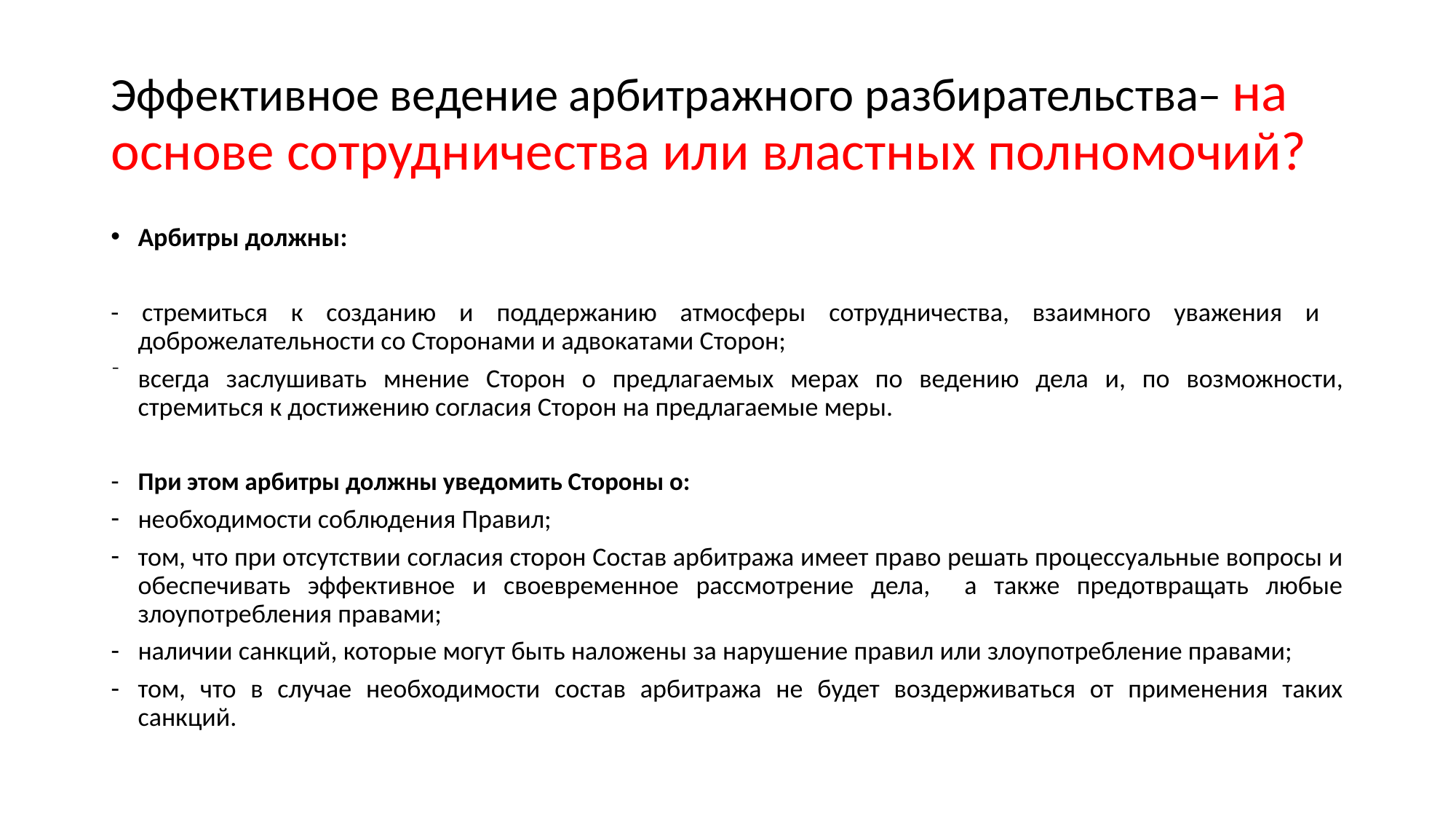

# Эффективное ведение арбитражного разбирательства– на основе сотрудничества или властных полномочий?
Арбитры должны:

- стремиться к созданию и поддержанию атмосферы сотрудничества, взаимного уважения и  доброжелательности со Сторонами и адвокатами Сторон;
всегда заслушивать мнение Сторон о предлагаемых мерах по ведению дела и, по возможности, стремиться к достижению согласия Сторон на предлагаемые меры.

При этом арбитры должны уведомить Стороны о:
необходимости соблюдения Правил;
том, что при отсутствии согласия сторон Состав арбитража имеет право решать процессуальные вопросы и обеспечивать эффективное и своевременное рассмотрение дела,  а также предотвращать любые злоупотребления правами;
наличии санкций, которые могут быть наложены за нарушение правил или злоупотребление правами;
том, что в случае необходимости состав арбитража не будет воздерживаться от применения таких санкций.